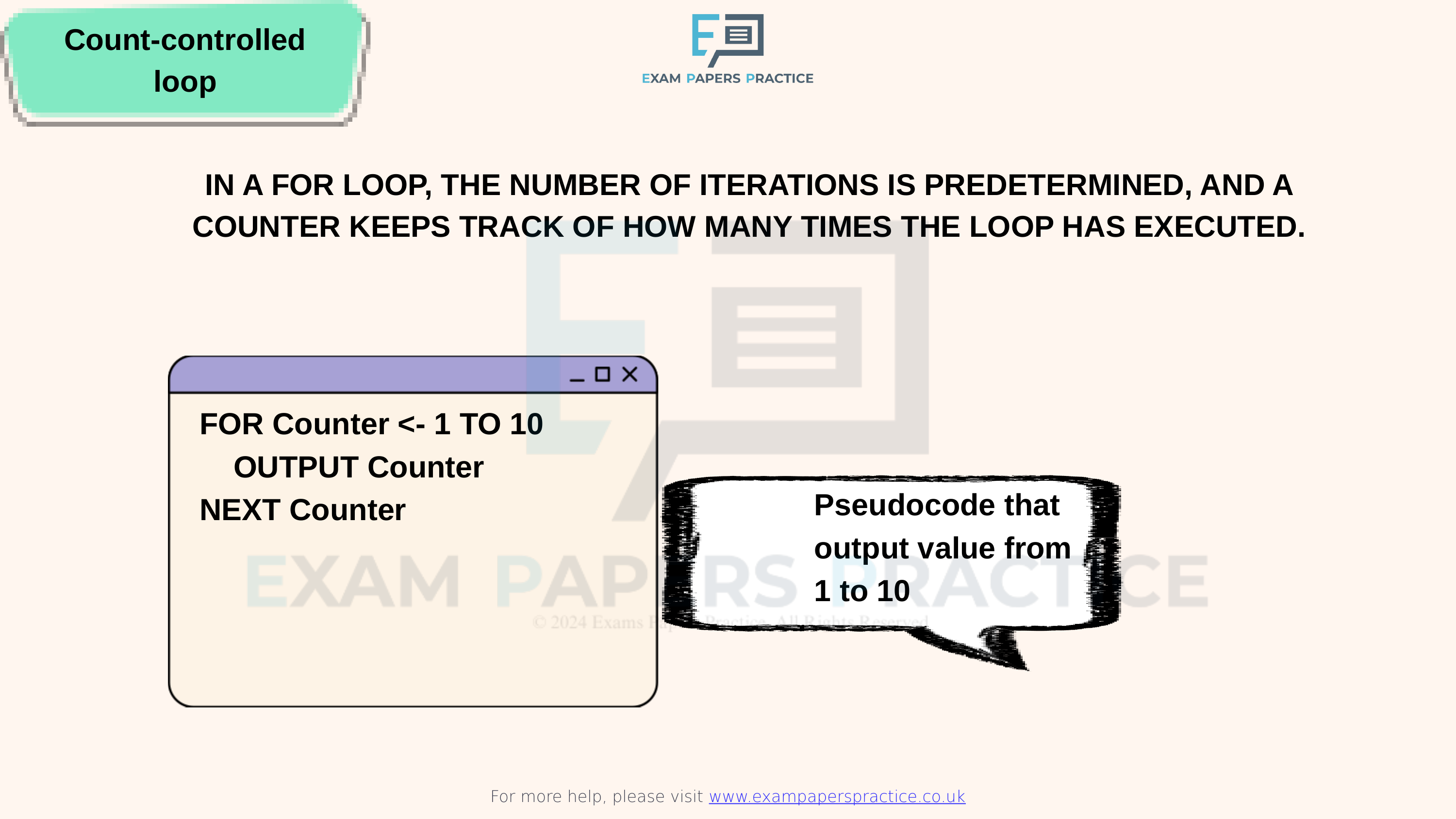

Count-controlled loop

For more help, please visit www.exampaperspractice.co.uk
IN A FOR LOOP, THE NUMBER OF ITERATIONS IS PREDETERMINED, AND A COUNTER KEEPS TRACK OF HOW MANY TIMES THE LOOP HAS EXECUTED.

FOR Counter <- 1 TO 10
    OUTPUT Counter
NEXT Counter
Pseudocode that output value from 1 to 10